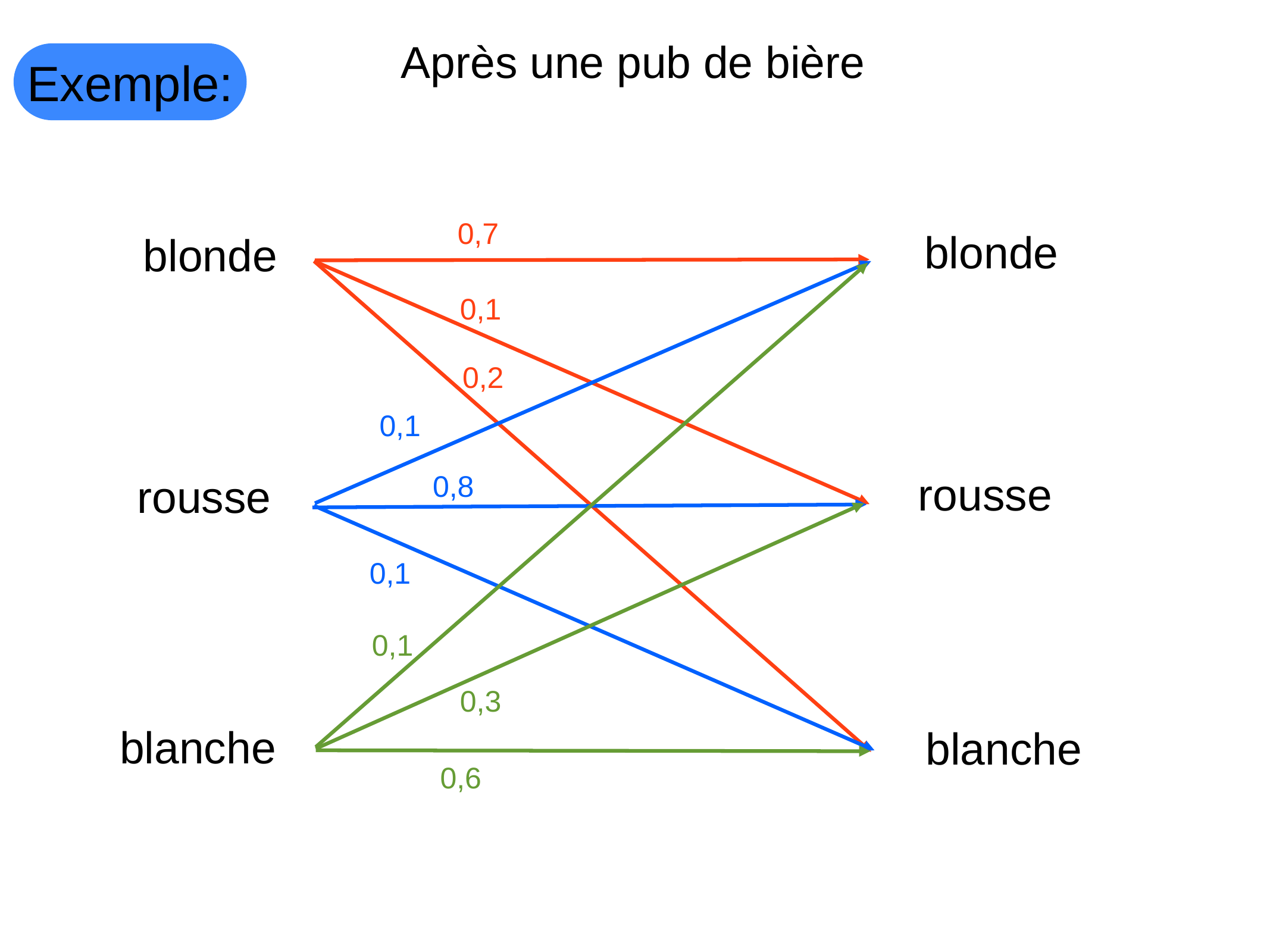

Après une pub de bière
Exemple:
0,7

0,1
0,2
blonde
rousse
blanche
blonde
rousse
blanche

0,1
0,8

0,1

0,1
0,3

0,6